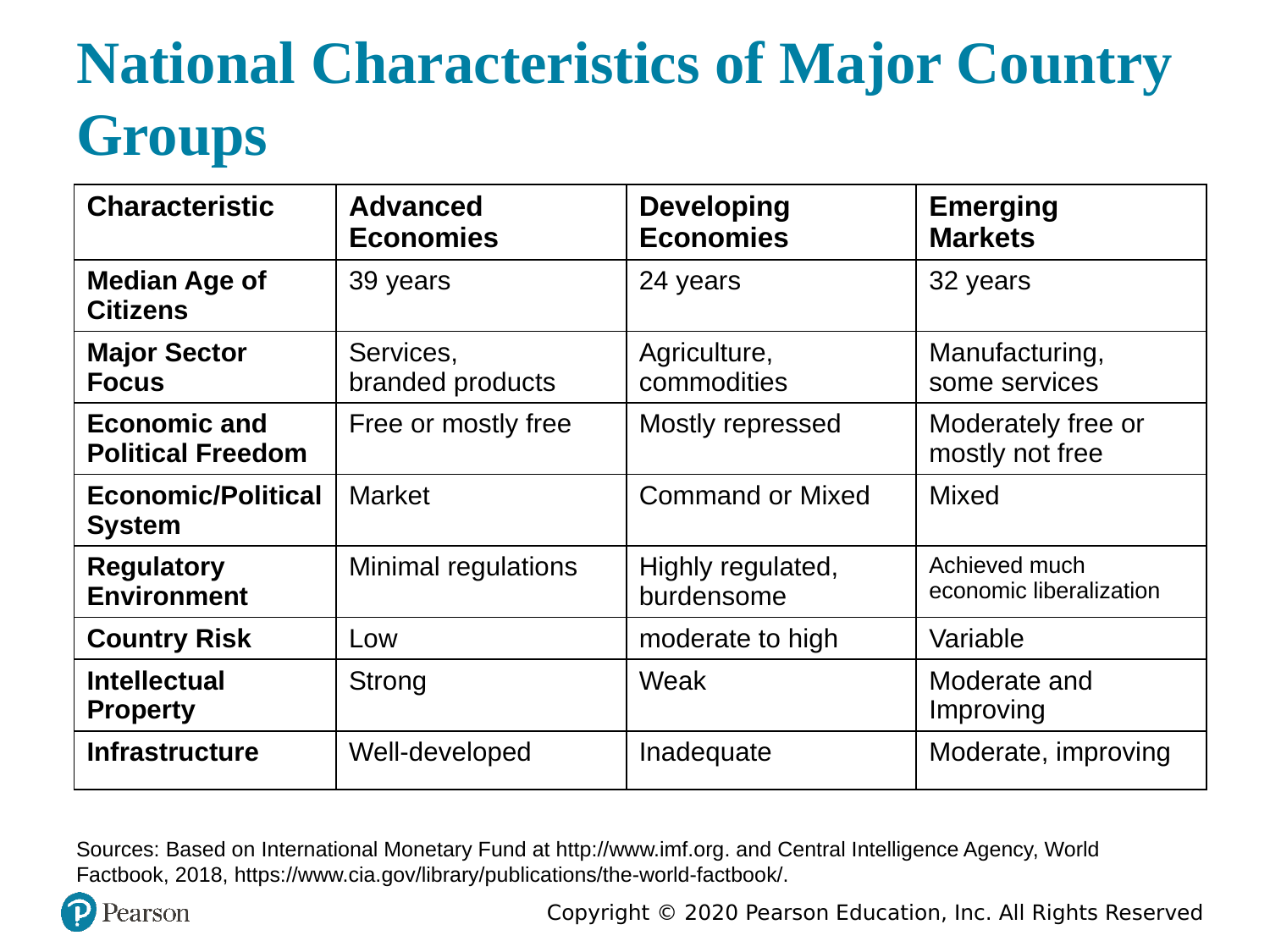

# National Characteristics of Major Country Groups
| Characteristic | Advanced Economies | Developing Economies | Emerging Markets |
| --- | --- | --- | --- |
| Median Age of Citizens | 39 years | 24 years | 32 years |
| Major Sector Focus | Services, branded products | Agriculture, commodities | Manufacturing, some services |
| Economic and Political Freedom | Free or mostly free | Mostly repressed | Moderately free or mostly not free |
| Economic/Political System | Market | Command or Mixed | Mixed |
| Regulatory Environment | Minimal regulations | Highly regulated, burdensome | Achieved much economic liberalization |
| Country Risk | Low | moderate to high | Variable |
| Intellectual Property | Strong | Weak | Moderate and Improving |
| Infrastructure | Well-developed | Inadequate | Moderate, improving |
Sources: Based on International Monetary Fund at http://www.imf.org. and Central Intelligence Agency, World Factbook, 2018, https://www.cia.gov/library/publications/the-world-factbook/.